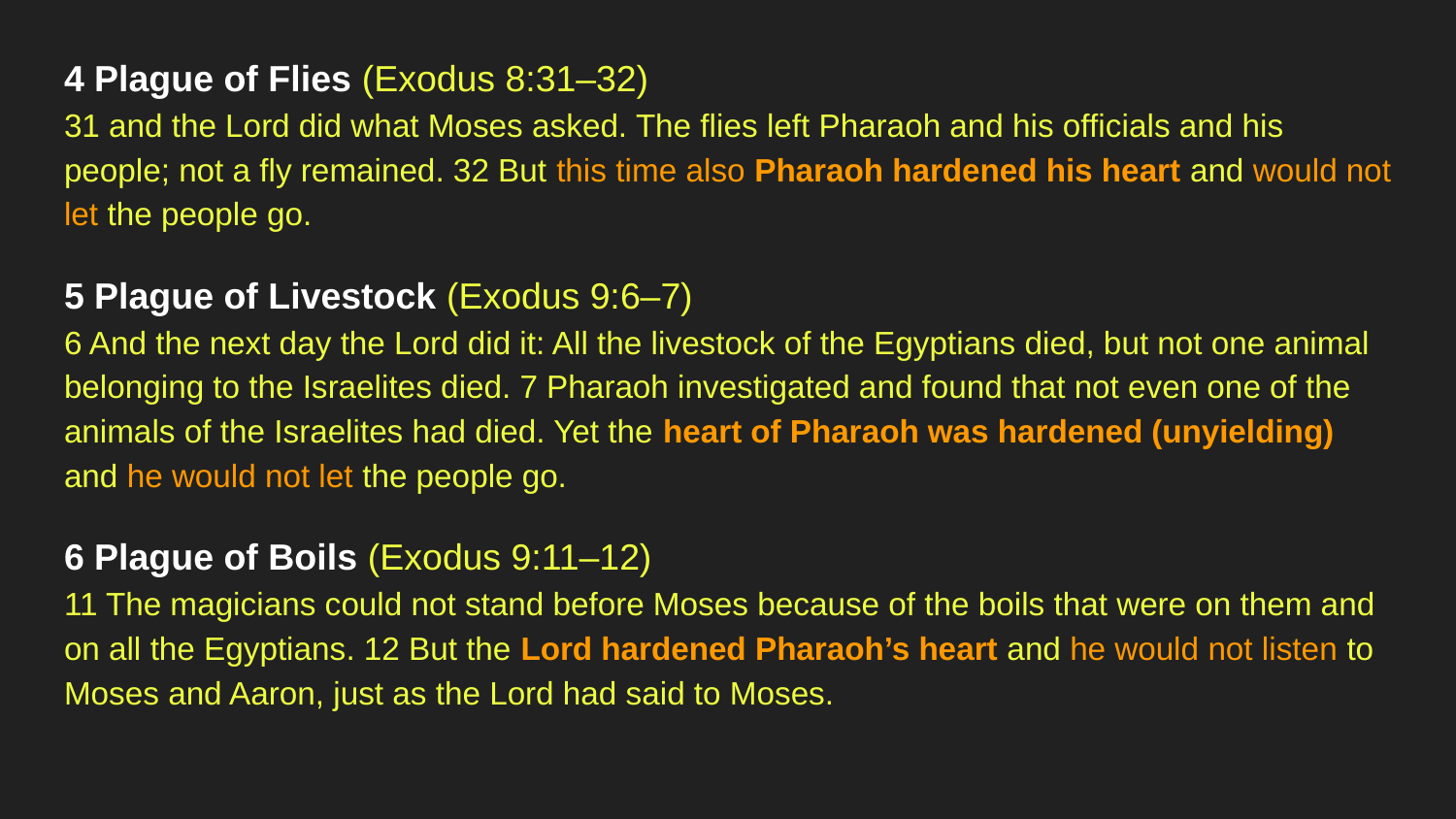

4 Plague of Flies (Exodus 8:31–32)
31 and the Lord did what Moses asked. The flies left Pharaoh and his officials and his people; not a fly remained. 32 But this time also Pharaoh hardened his heart and would not let the people go.

5 Plague of Livestock (Exodus 9:6–7)
6 And the next day the Lord did it: All the livestock of the Egyptians died, but not one animal belonging to the Israelites died. 7 Pharaoh investigated and found that not even one of the animals of the Israelites had died. Yet the heart of Pharaoh was hardened (unyielding) and he would not let the people go.

6 Plague of Boils (Exodus 9:11–12)
11 The magicians could not stand before Moses because of the boils that were on them and on all the Egyptians. 12 But the Lord hardened Pharaoh’s heart and he would not listen to Moses and Aaron, just as the Lord had said to Moses.